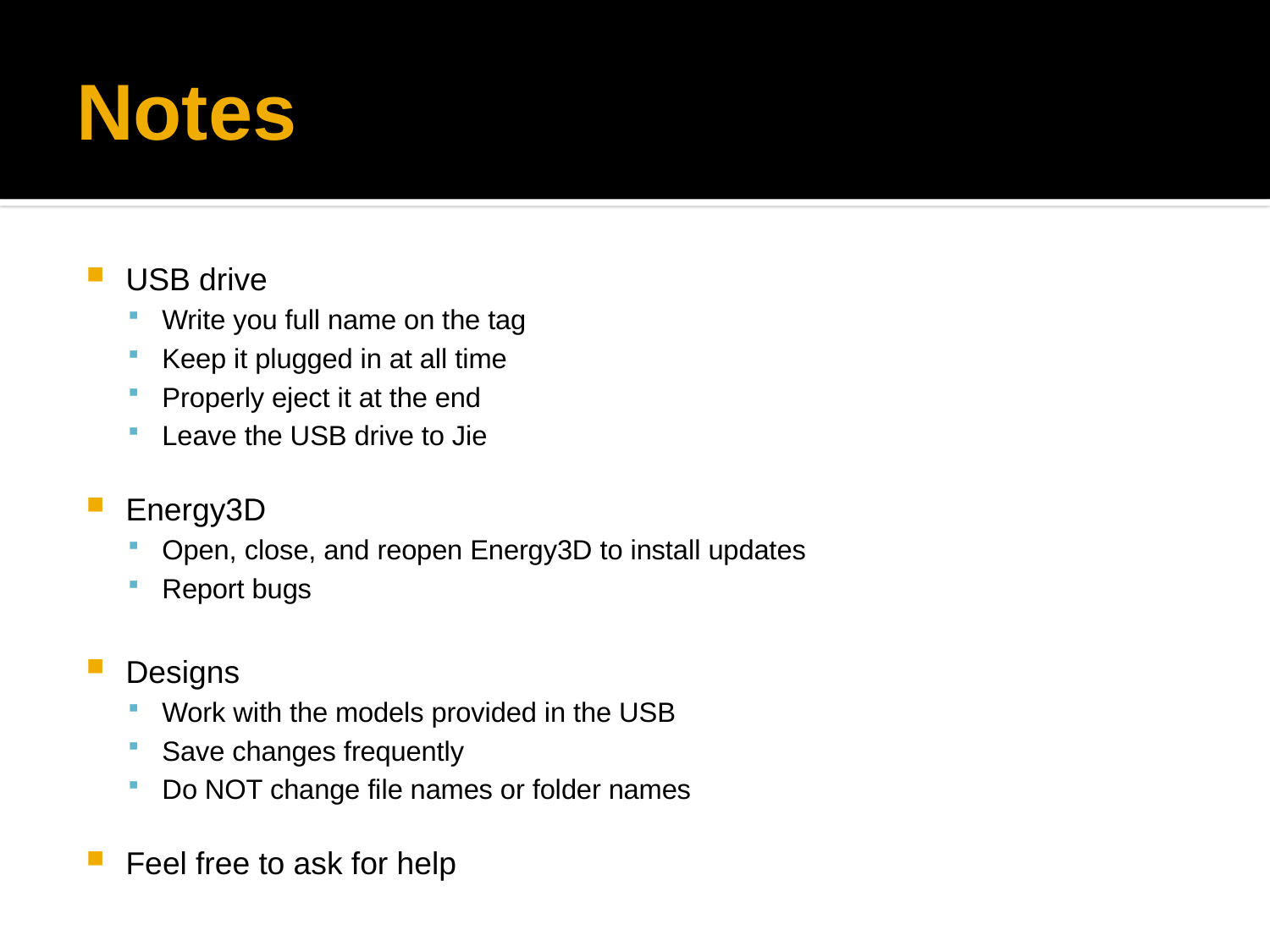

# Notes
USB drive
Write you full name on the tag
Keep it plugged in at all time
Properly eject it at the end
Leave the USB drive to Jie

Energy3D
Open, close, and reopen Energy3D to install updates
Report bugs

Designs
Work with the models provided in the USB
Save changes frequently
Do NOT change file names or folder names

Feel free to ask for help